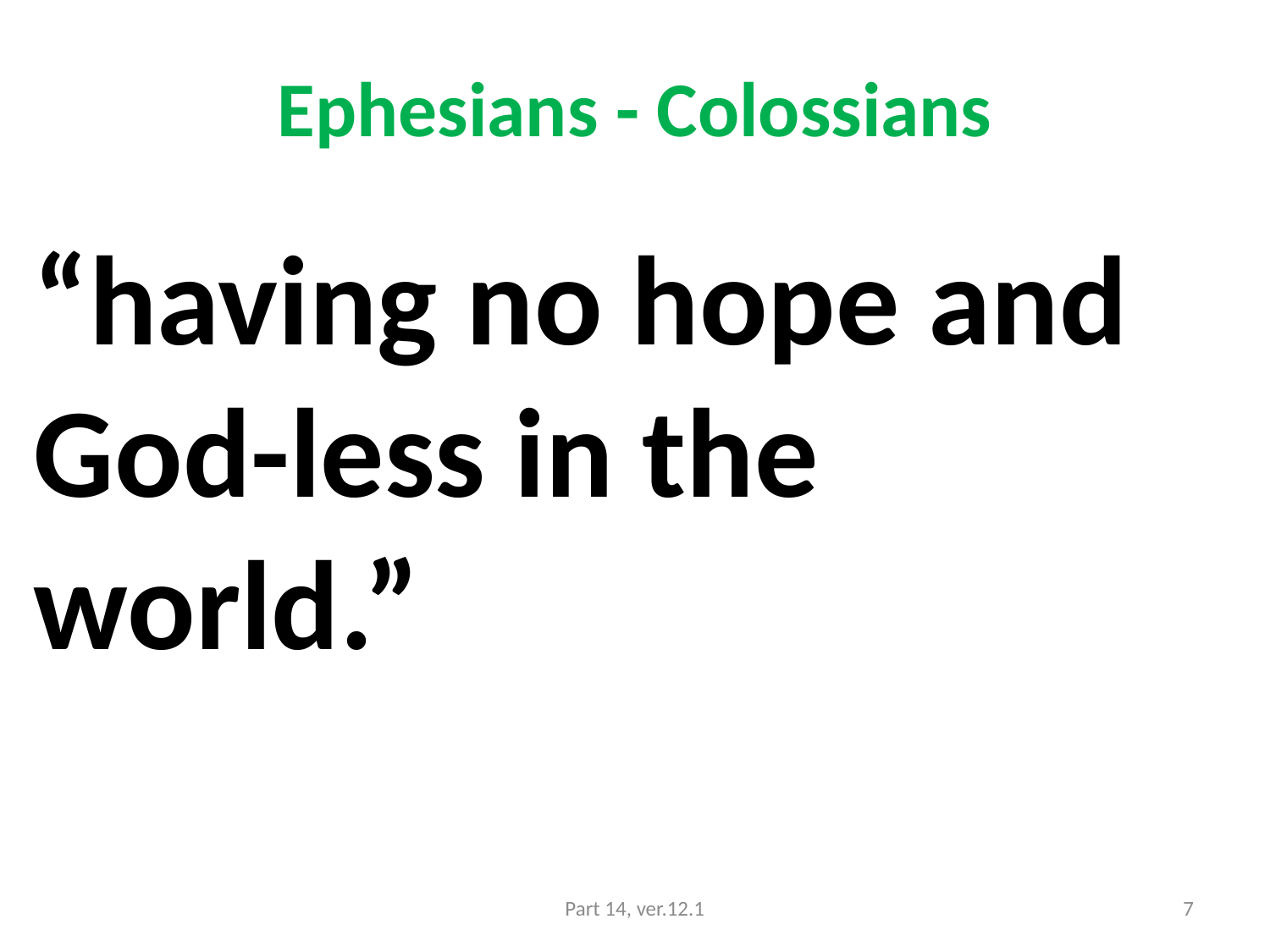

# Ephesians - Colossians
“having no hope and God-less in the world.”
Part 14, ver.12.1
7